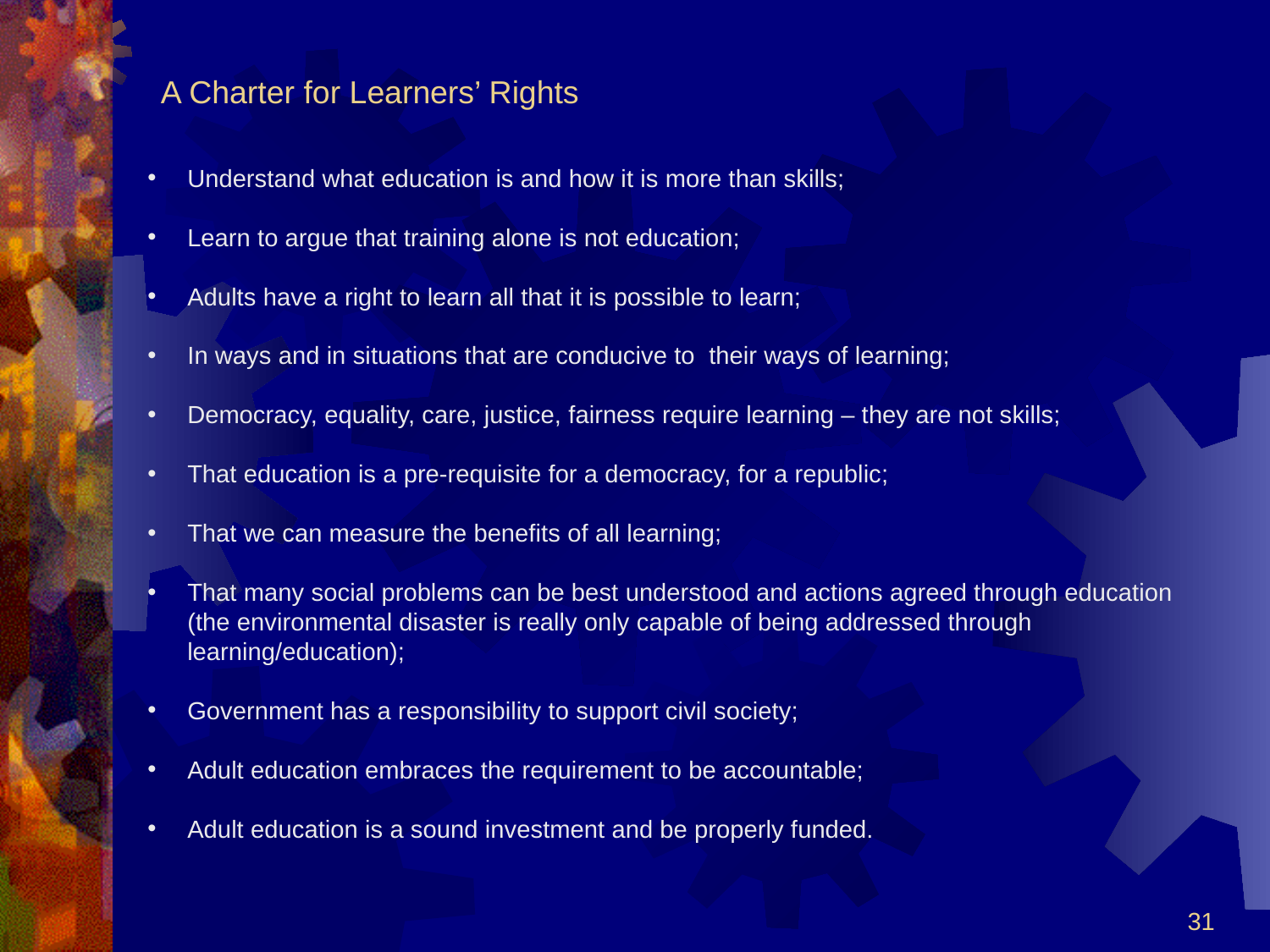

# A Charter for Learners’ Rights
Understand what education is and how it is more than skills;

Learn to argue that training alone is not education;

Adults have a right to learn all that it is possible to learn;

In ways and in situations that are conducive to  their ways of learning;

Democracy, equality, care, justice, fairness require learning – they are not skills;

That education is a pre-requisite for a democracy, for a republic;

That we can measure the benefits of all learning;

That many social problems can be best understood and actions agreed through education (the environmental disaster is really only capable of being addressed through learning/education);

Government has a responsibility to support civil society;

Adult education embraces the requirement to be accountable;

Adult education is a sound investment and be properly funded.

31